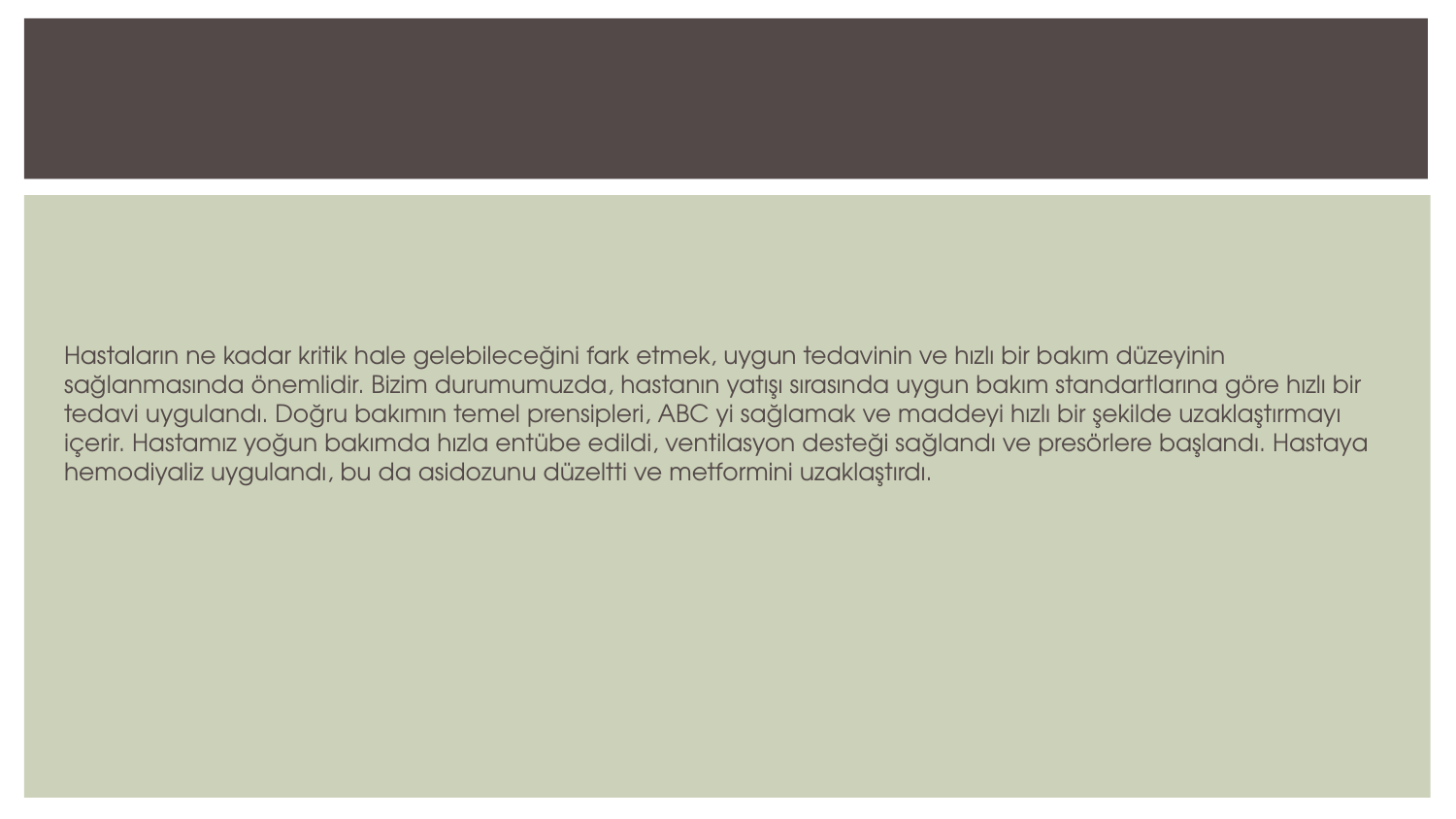

#
Hastaların ne kadar kritik hale gelebileceğini fark etmek, uygun tedavinin ve hızlı bir bakım düzeyinin sağlanmasında önemlidir. Bizim durumumuzda, hastanın yatışı sırasında uygun bakım standartlarına göre hızlı bir tedavi uygulandı. Doğru bakımın temel prensipleri, ABC yi sağlamak ve maddeyi hızlı bir şekilde uzaklaştırmayı içerir. Hastamız yoğun bakımda hızla entübe edildi, ventilasyon desteği sağlandı ve presörlere başlandı. Hastaya hemodiyaliz uygulandı, bu da asidozunu düzeltti ve metformini uzaklaştırdı.